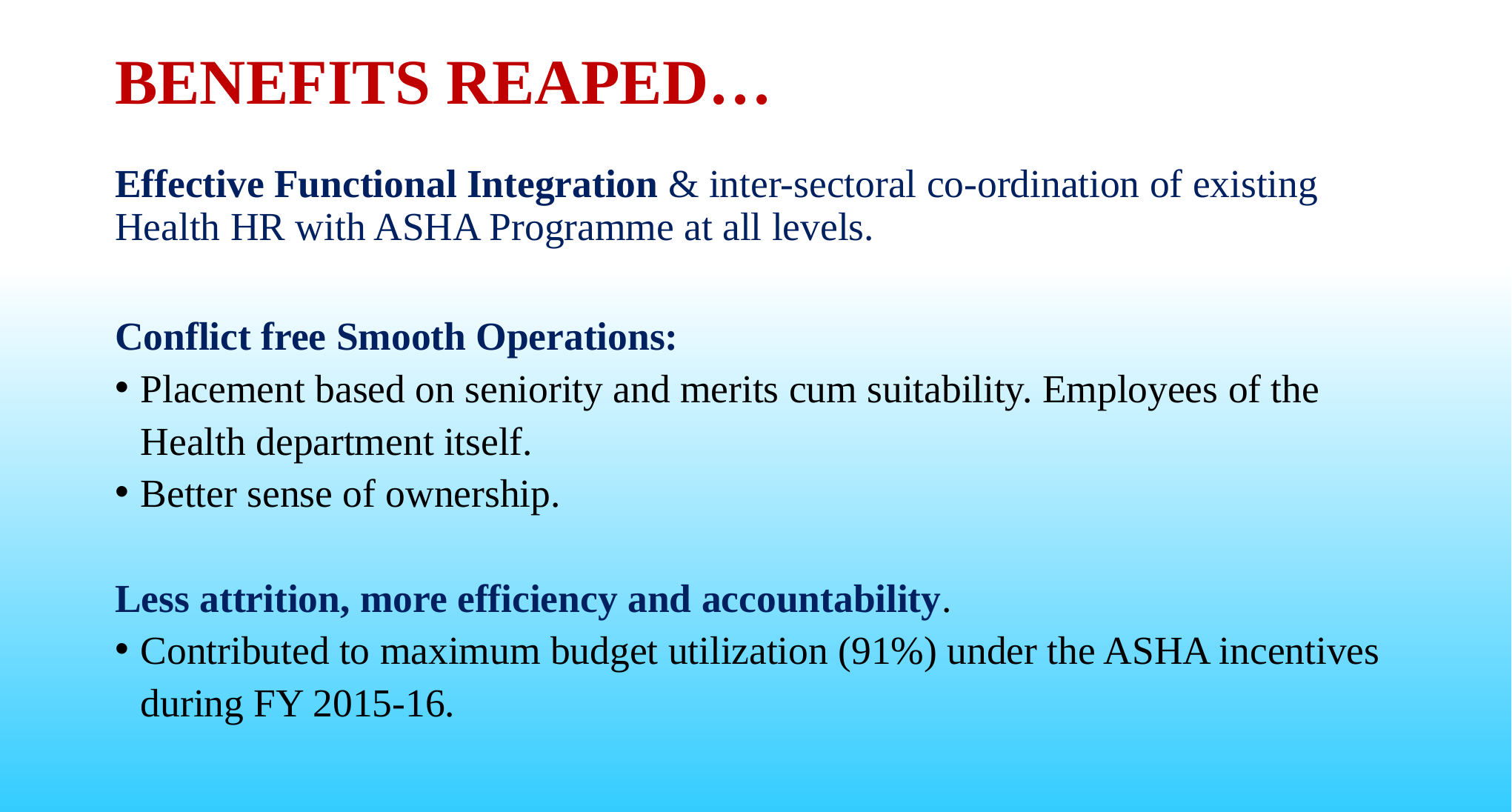

# BENEFITS REAPED…
Effective Functional Integration & inter-sectoral co-ordination of existing Health HR with ASHA Programme at all levels.

Conflict free Smooth Operations:
Placement based on seniority and merits cum suitability. Employees of the Health department itself.
Better sense of ownership.

Less attrition, more efficiency and accountability.
Contributed to maximum budget utilization (91%) under the ASHA incentives during FY 2015-16.